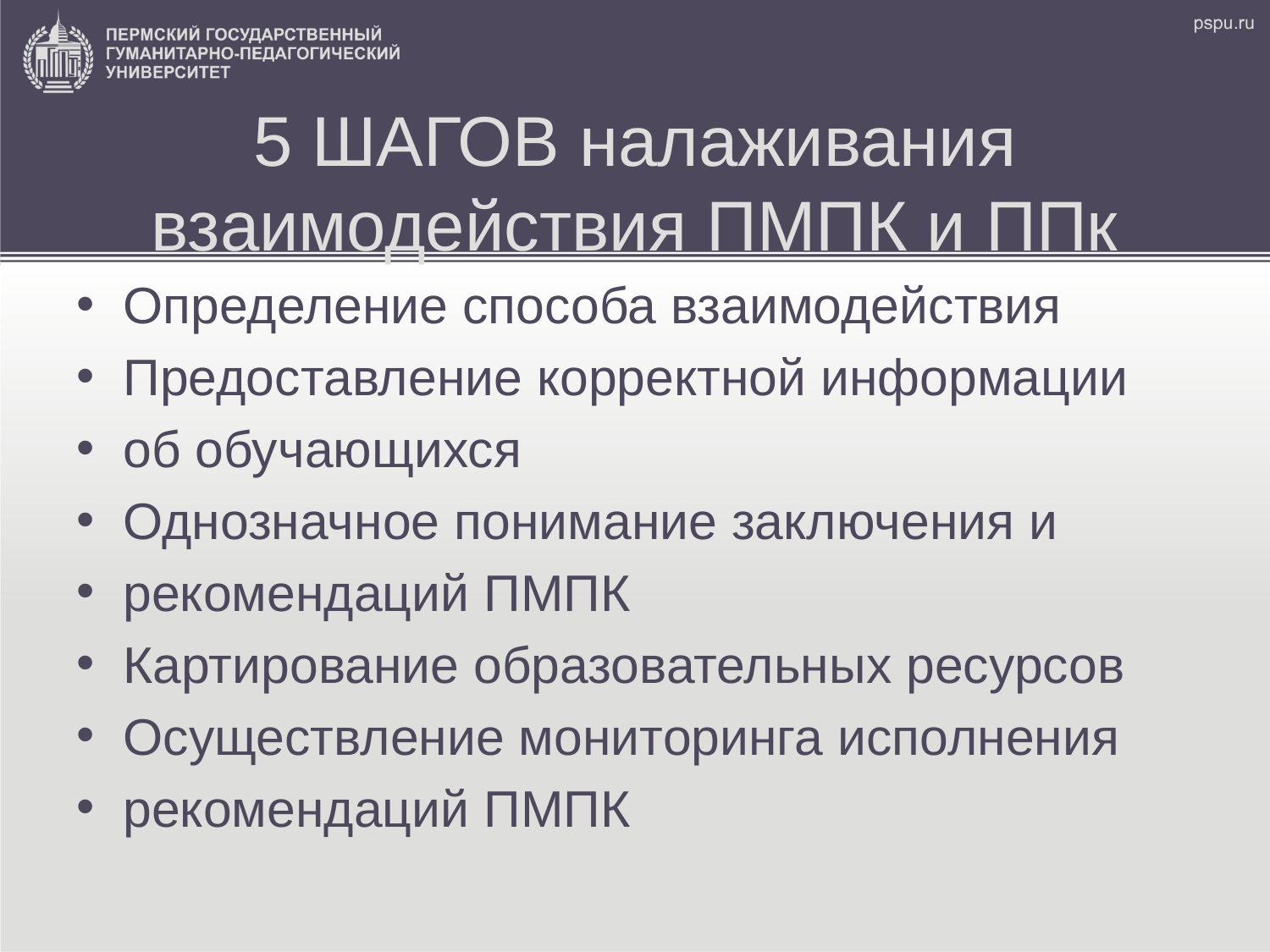

# 5 ШАГОВ налаживания взаимодействия ПМПК и ППк
Определение способа взаимодействия
Предоставление корректной информации
об обучающихся
Однозначное понимание заключения и
рекомендаций ПМПК
Картирование образовательных ресурсов
Осуществление мониторинга исполнения
рекомендаций ПМПК